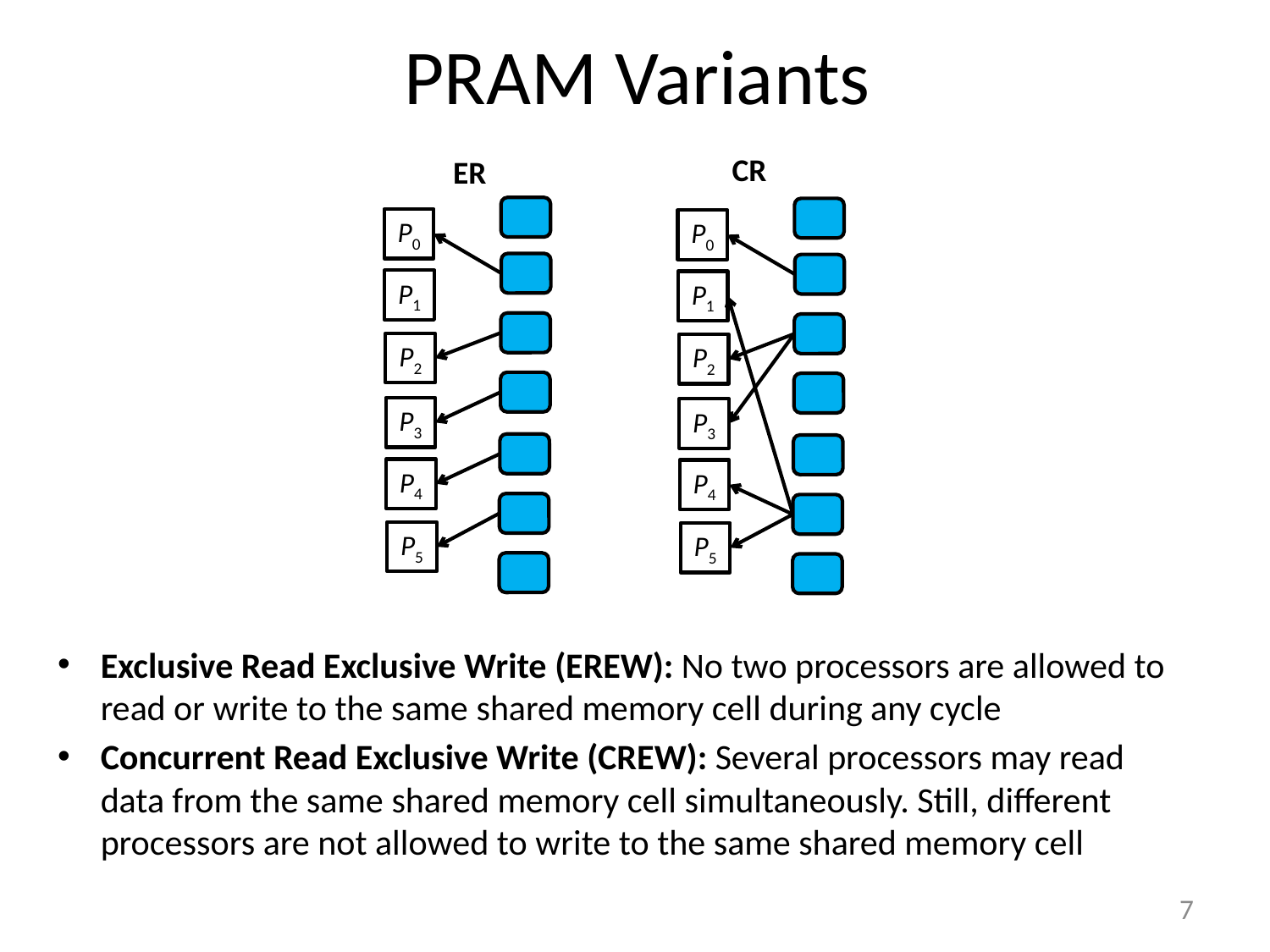

# PRAM Variants
CR
ER

P0
P0

P1
P1

P2
P2

P3
P3

P4
P4

P5
P5

Exclusive Read Exclusive Write (EREW): No two processors are allowed to read or write to the same shared memory cell during any cycle
Concurrent Read Exclusive Write (CREW): Several processors may read data from the same shared memory cell simultaneously. Still, different processors are not allowed to write to the same shared memory cell
7